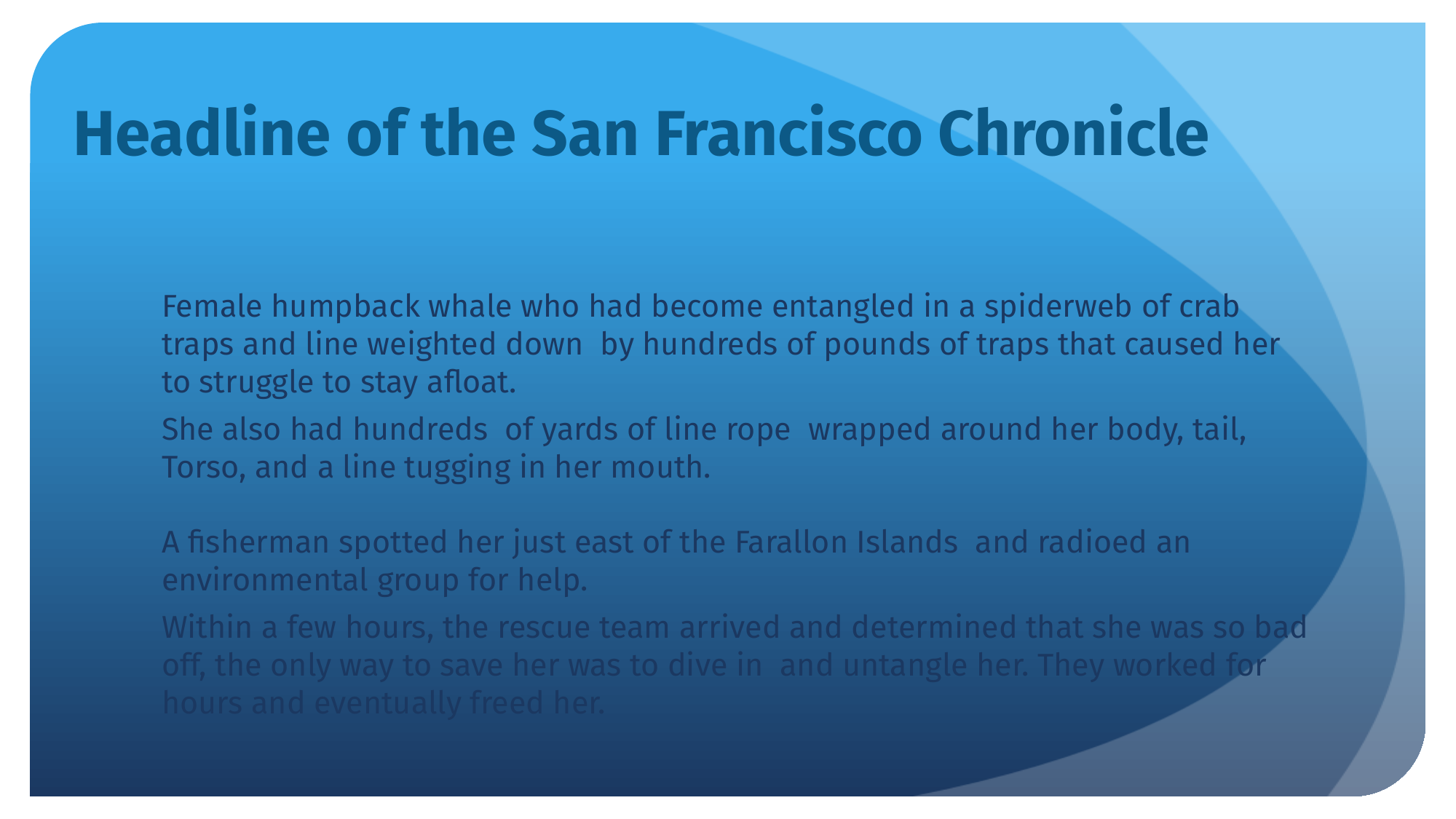

# Headline of the San Francisco Chronicle

Female humpback whale who had become entangled in a spiderweb of crab traps and line weighted down  by hundreds of pounds of traps that caused her  to struggle to stay afloat.
She also had hundreds  of yards of line rope  wrapped around her body, tail,  Torso, and a line tugging in her mouth.
A fisherman spotted her just east of the Farallon Islands  and radioed an environmental group for help.
Within a few hours, the rescue team arrived and determined that she was so bad off, the only way to save her was to dive in  and untangle her. They worked for hours and eventually freed her.